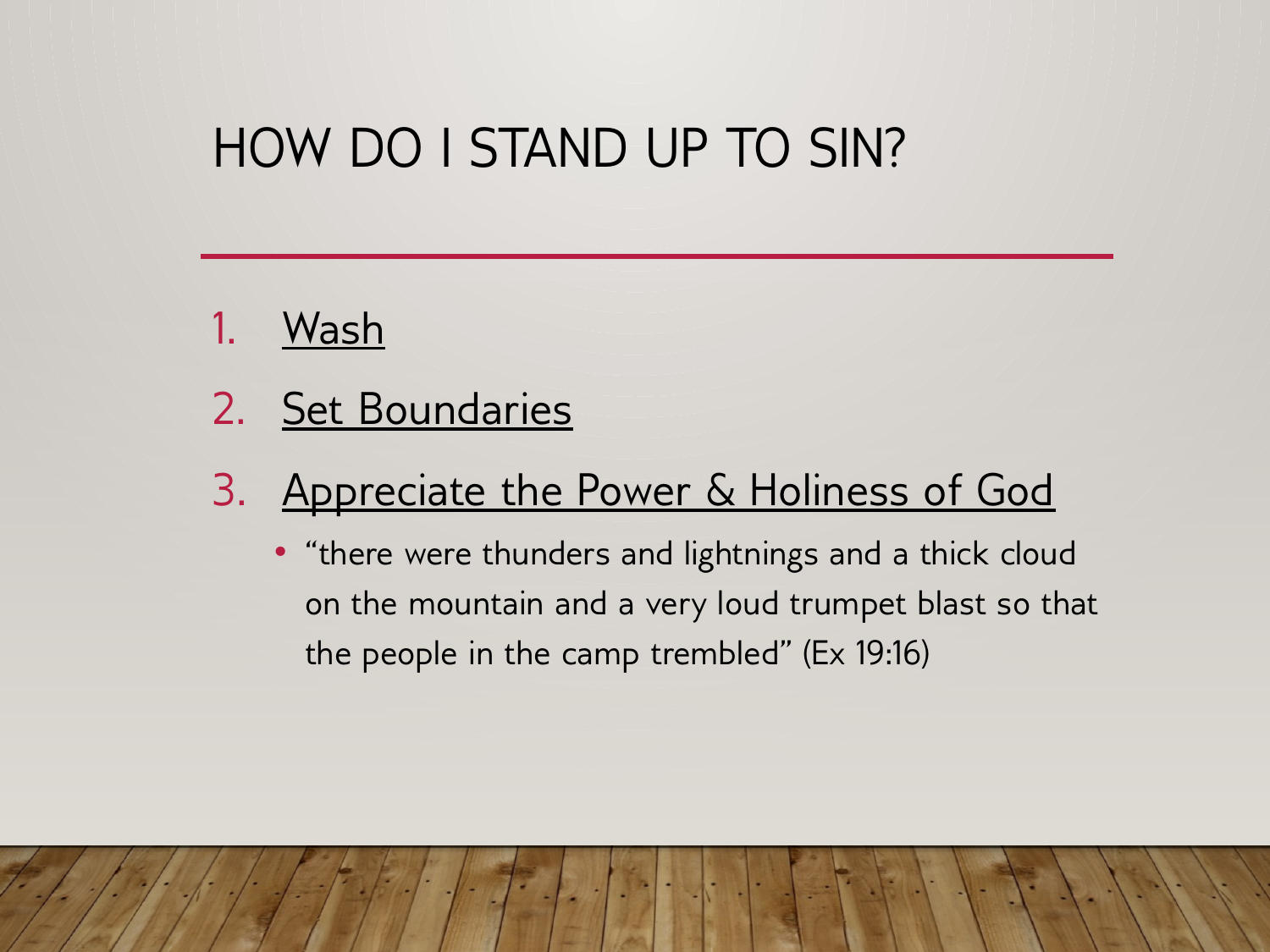

# How Do I Stand Up to Sin?
Wash
Set Boundaries
Appreciate the Power & Holiness of God
“there were thunders and lightnings and a thick cloud on the mountain and a very loud trumpet blast so that the people in the camp trembled” (Ex 19:16)